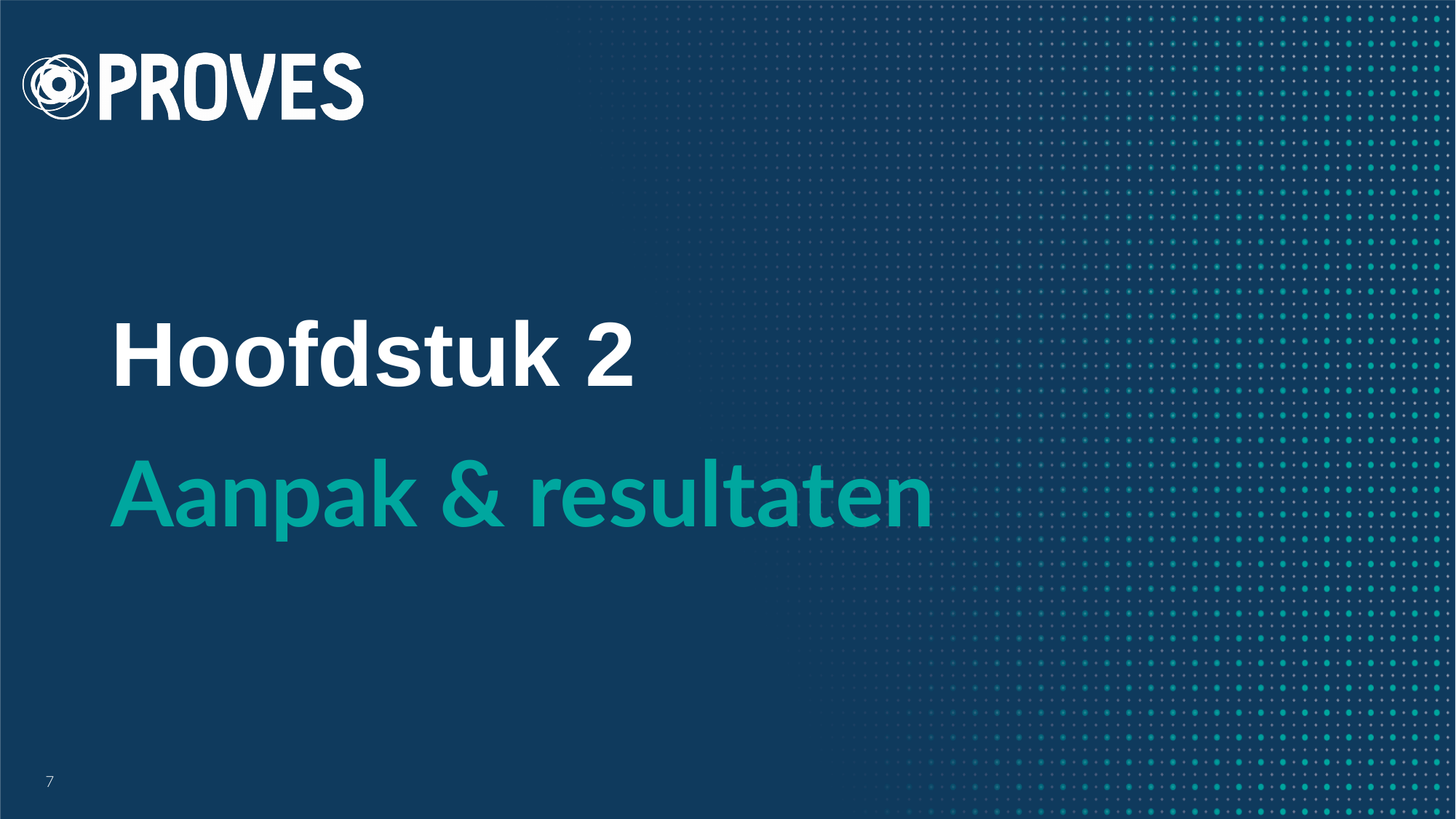

# Hoofdstuk 2
Aanpak & resultaten
7